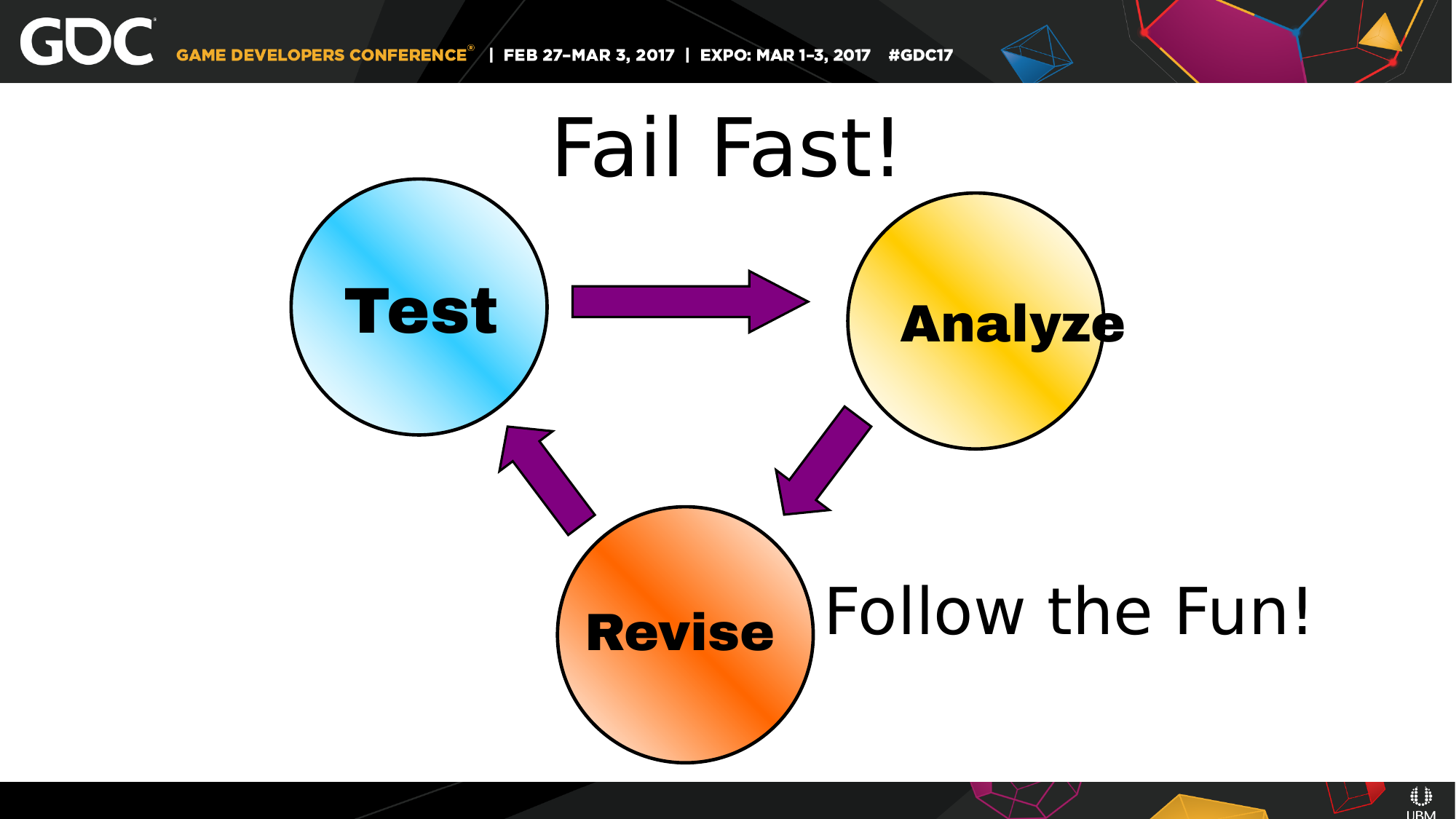

Fail Fast!
Test
Analyze

Revise
Follow the Fun!